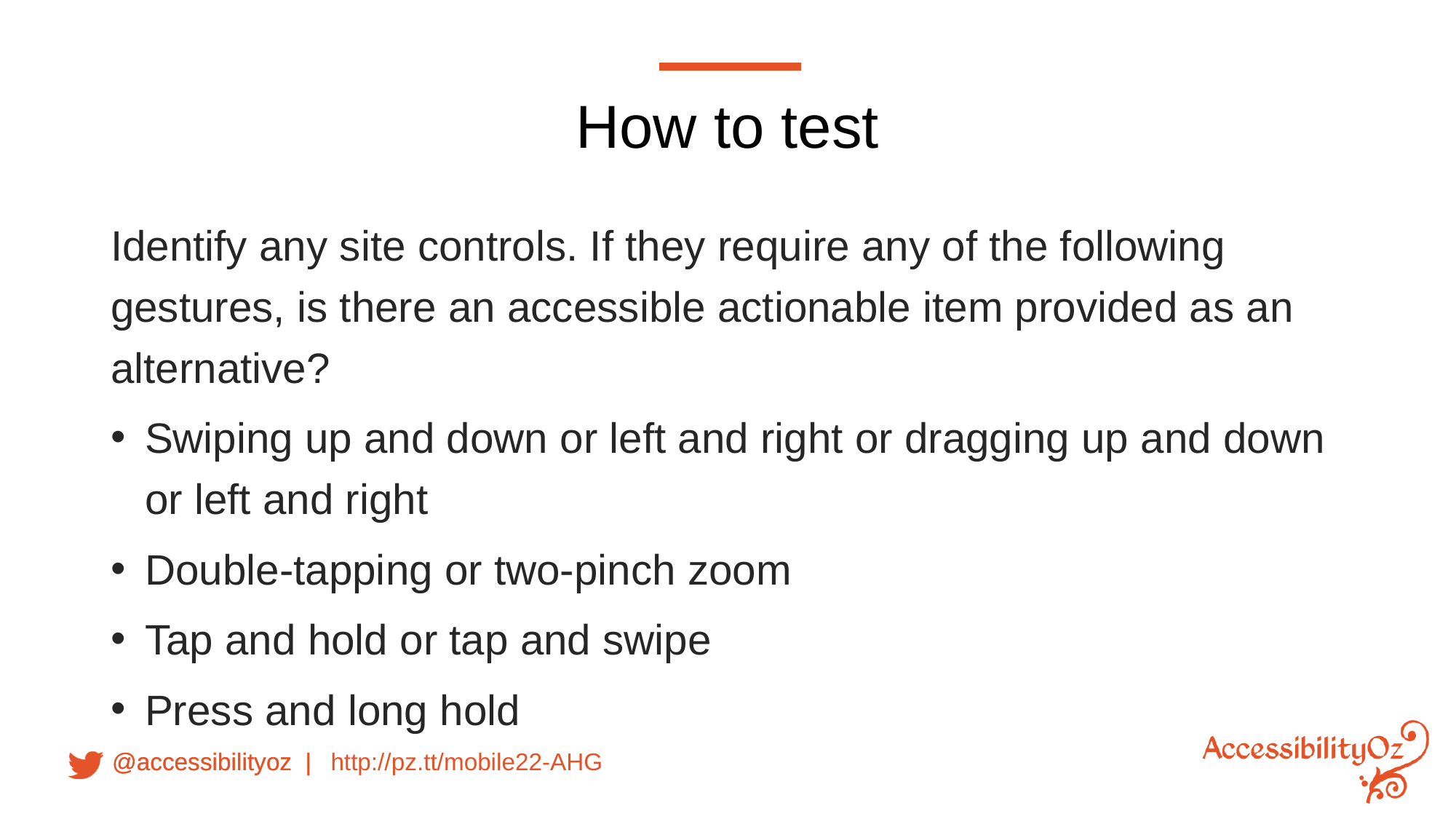

How to test
Identify any site controls. If they require any of the following gestures, is there an accessible actionable item provided as an alternative?
Swiping up and down or left and right or dragging up and down or left and right
Double-tapping or two-pinch zoom
Tap and hold or tap and swipe
Press and long hold